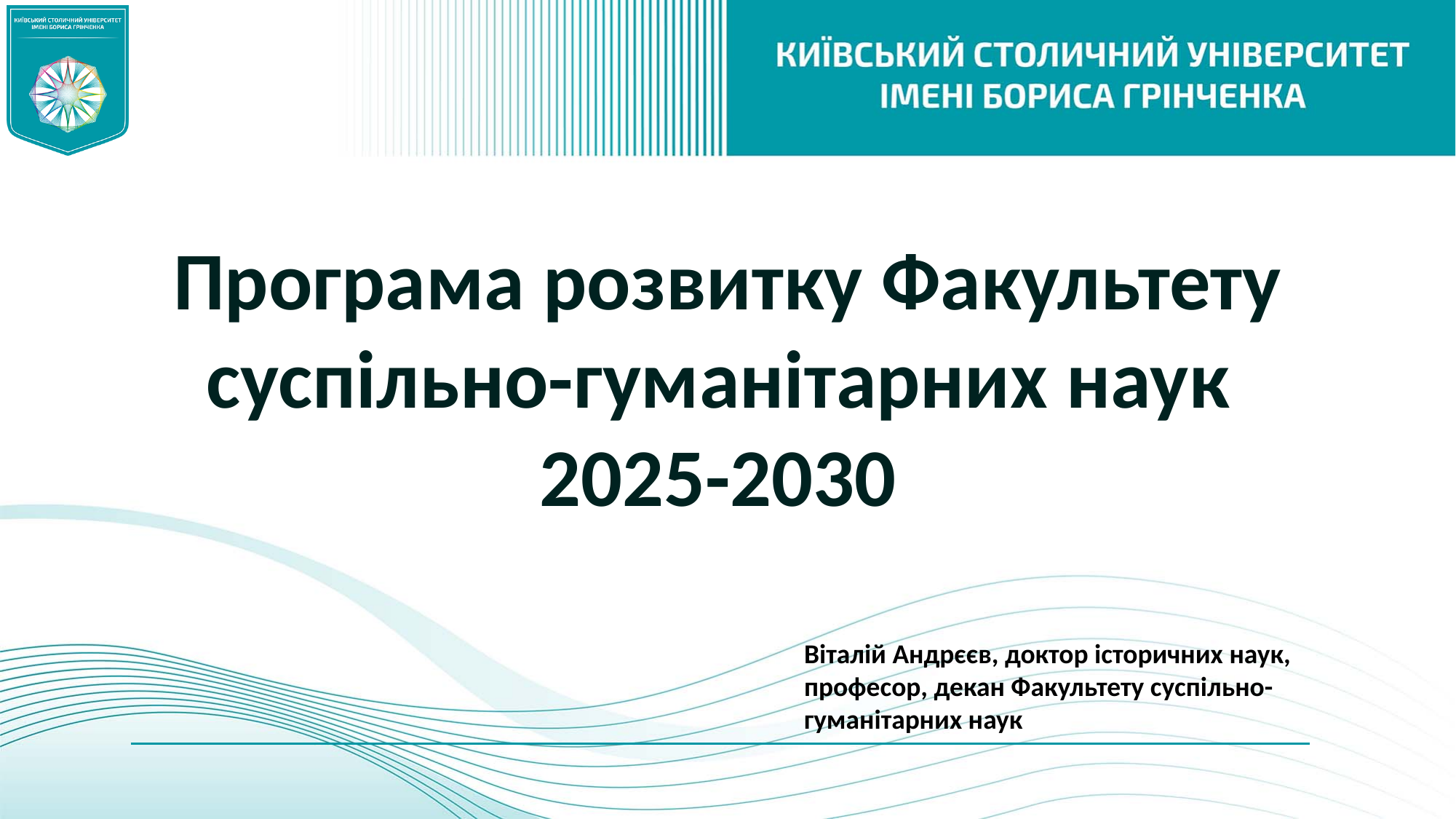

# Програма розвитку Факультету суспільно-гуманітарних наук 2025-2030
Віталій Андрєєв, доктор історичних наук, професор, декан Факультету суспільно-гуманітарних наук